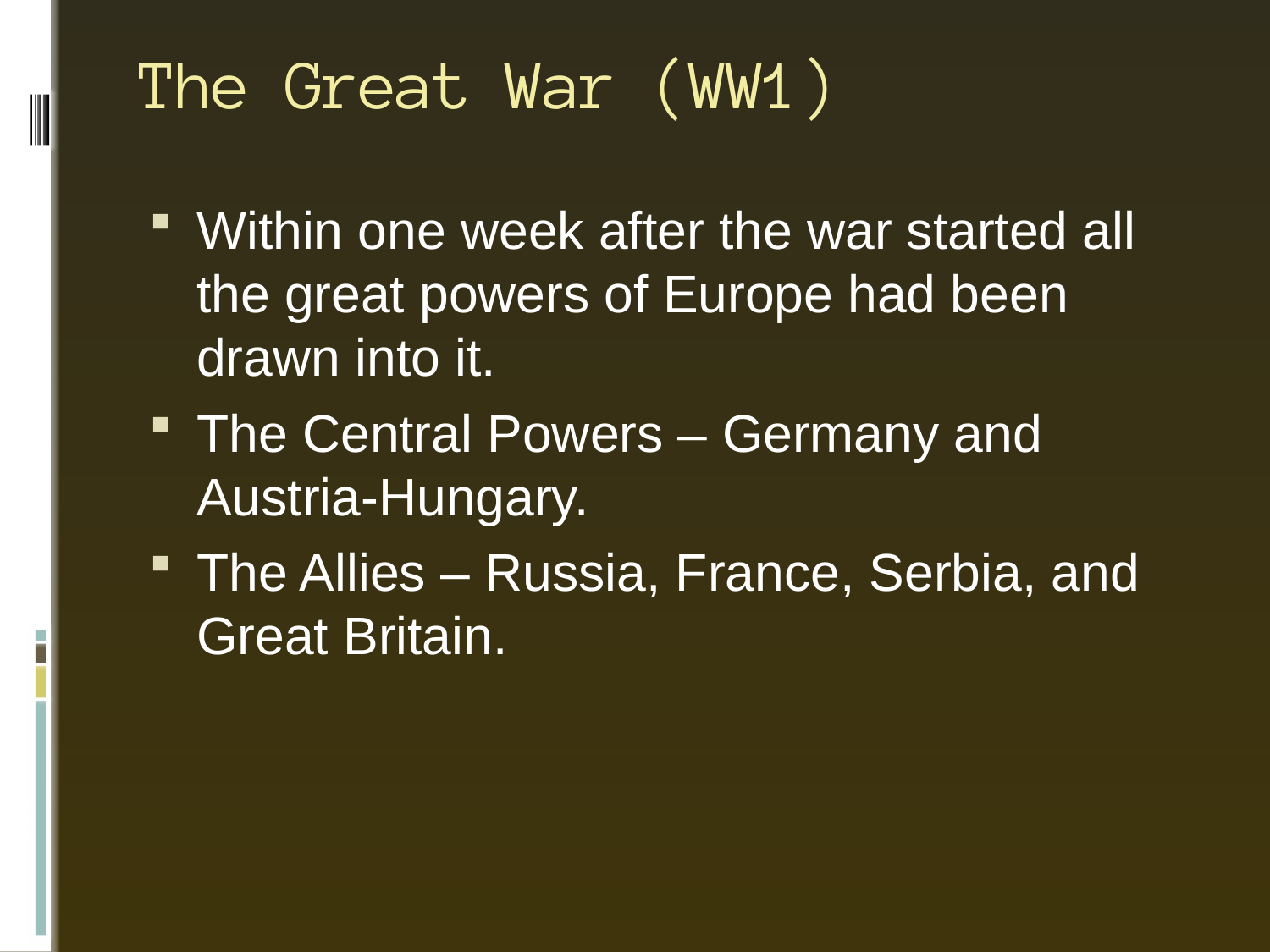

# The Great War (WW1)
Within one week after the war started all the great powers of Europe had been drawn into it.
The Central Powers – Germany and Austria-Hungary.
The Allies – Russia, France, Serbia, and Great Britain.